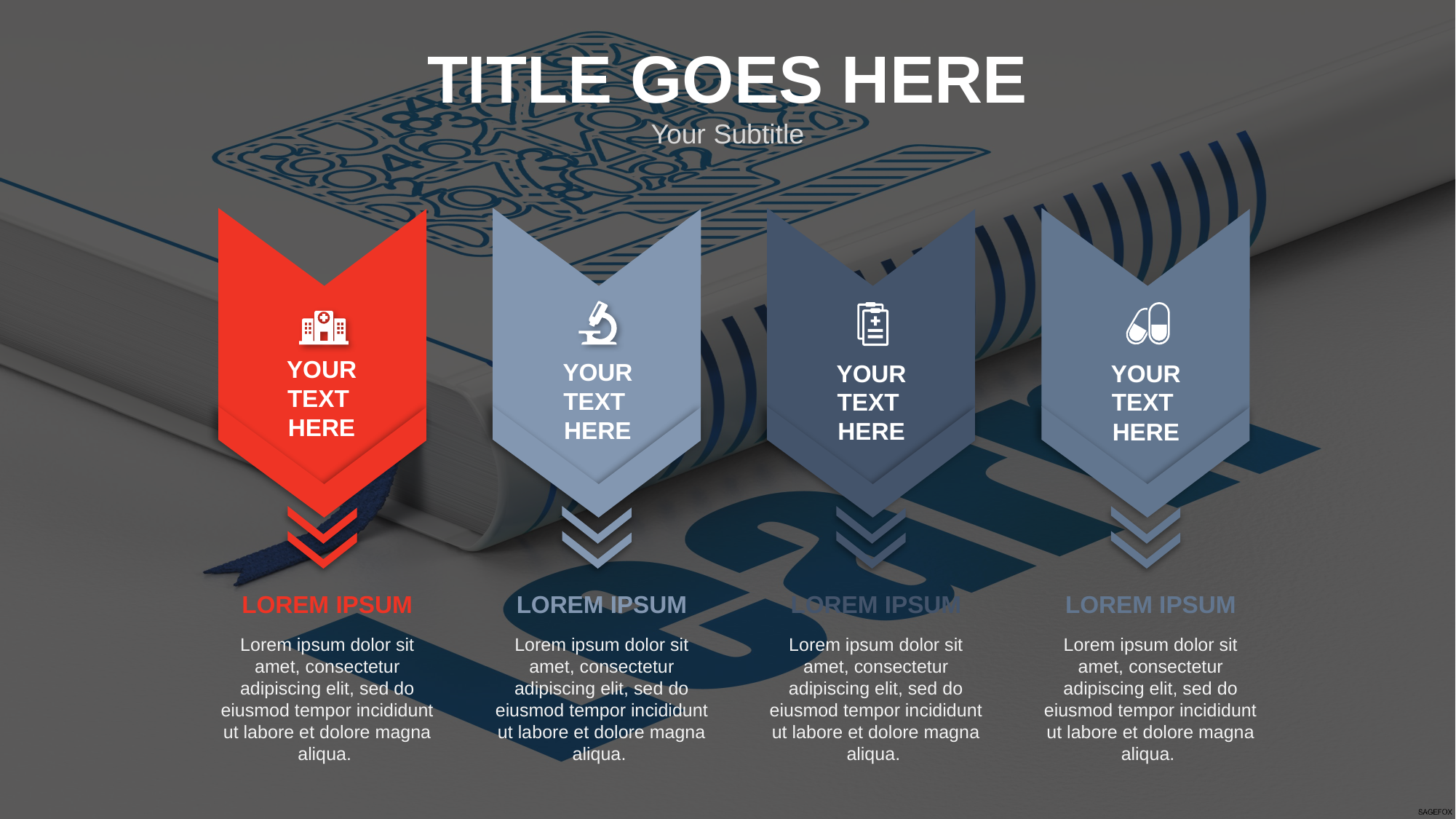

TITLE GOES HERE
Your Subtitle

YOUR
TEXT
HERE
YOUR
TEXT
HERE
YOUR
TEXT
HERE
YOUR
TEXT
HERE

LOREM IPSUM

Lorem ipsum dolor sit amet, consectetur adipiscing elit, sed do eiusmod tempor incididunt ut labore et dolore magna aliqua.
LOREM IPSUM

Lorem ipsum dolor sit amet, consectetur adipiscing elit, sed do eiusmod tempor incididunt ut labore et dolore magna aliqua.
LOREM IPSUM

Lorem ipsum dolor sit amet, consectetur adipiscing elit, sed do eiusmod tempor incididunt ut labore et dolore magna aliqua.
LOREM IPSUM

Lorem ipsum dolor sit amet, consectetur adipiscing elit, sed do eiusmod tempor incididunt ut labore et dolore magna aliqua.